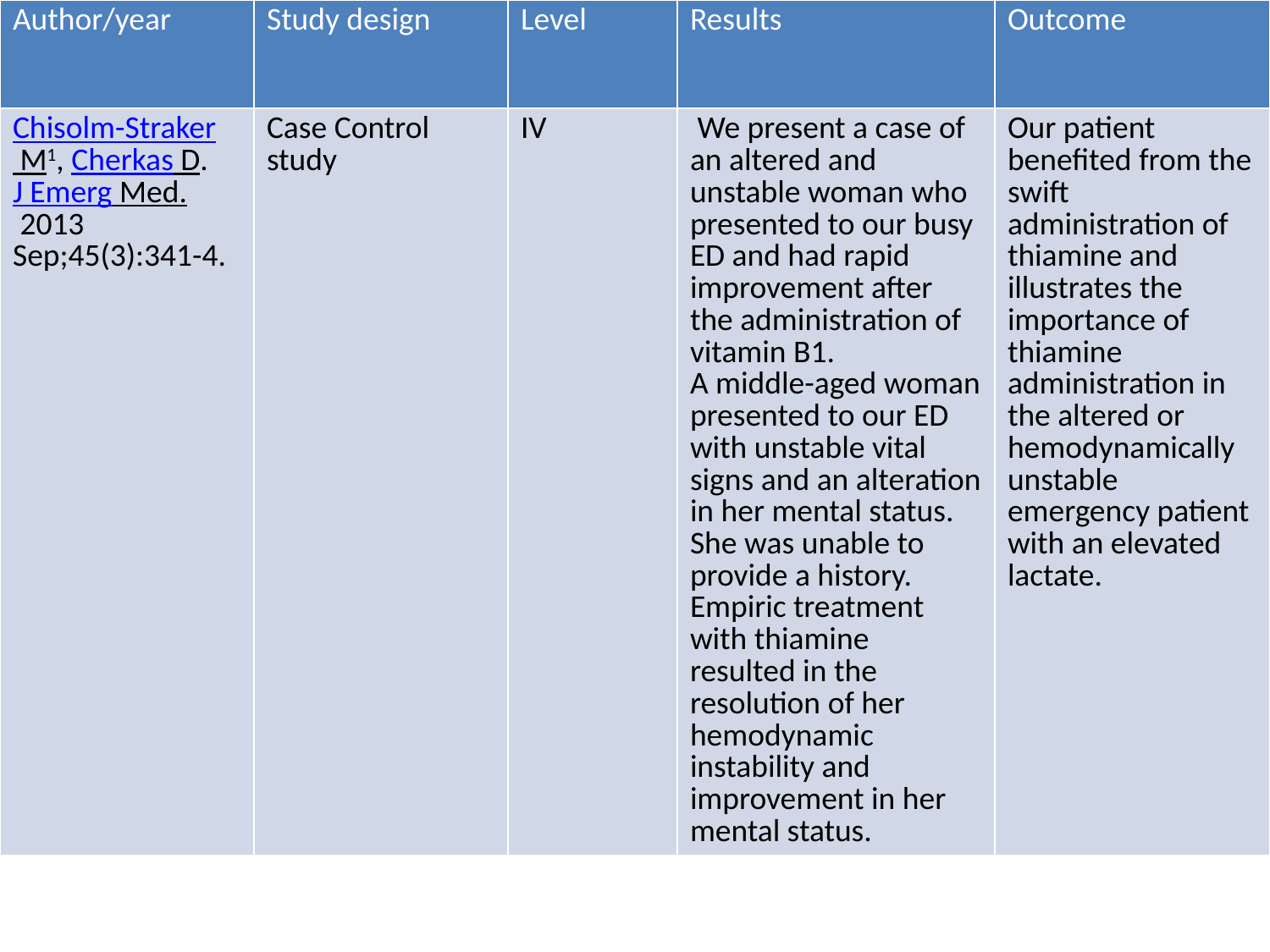

| Author/year | Study design | Level | Results | Outcome |
| --- | --- | --- | --- | --- |
| Chisolm-Straker M1, Cherkas D. J Emerg Med. 2013 Sep;45(3):341-4. | Case Control study | IV | We present a case of an altered and unstable woman who presented to our busy ED and had rapid improvement after the administration of vitamin B1. A middle-aged woman presented to our ED with unstable vital signs and an alteration in her mental status. She was unable to provide a history. Empiric treatment with thiamine resulted in the resolution of her hemodynamic instability and improvement in her mental status. | Our patient benefited from the swift administration of thiamine and illustrates the importance of thiamine administration in the altered or hemodynamically unstable emergency patient with an elevated lactate. |
#